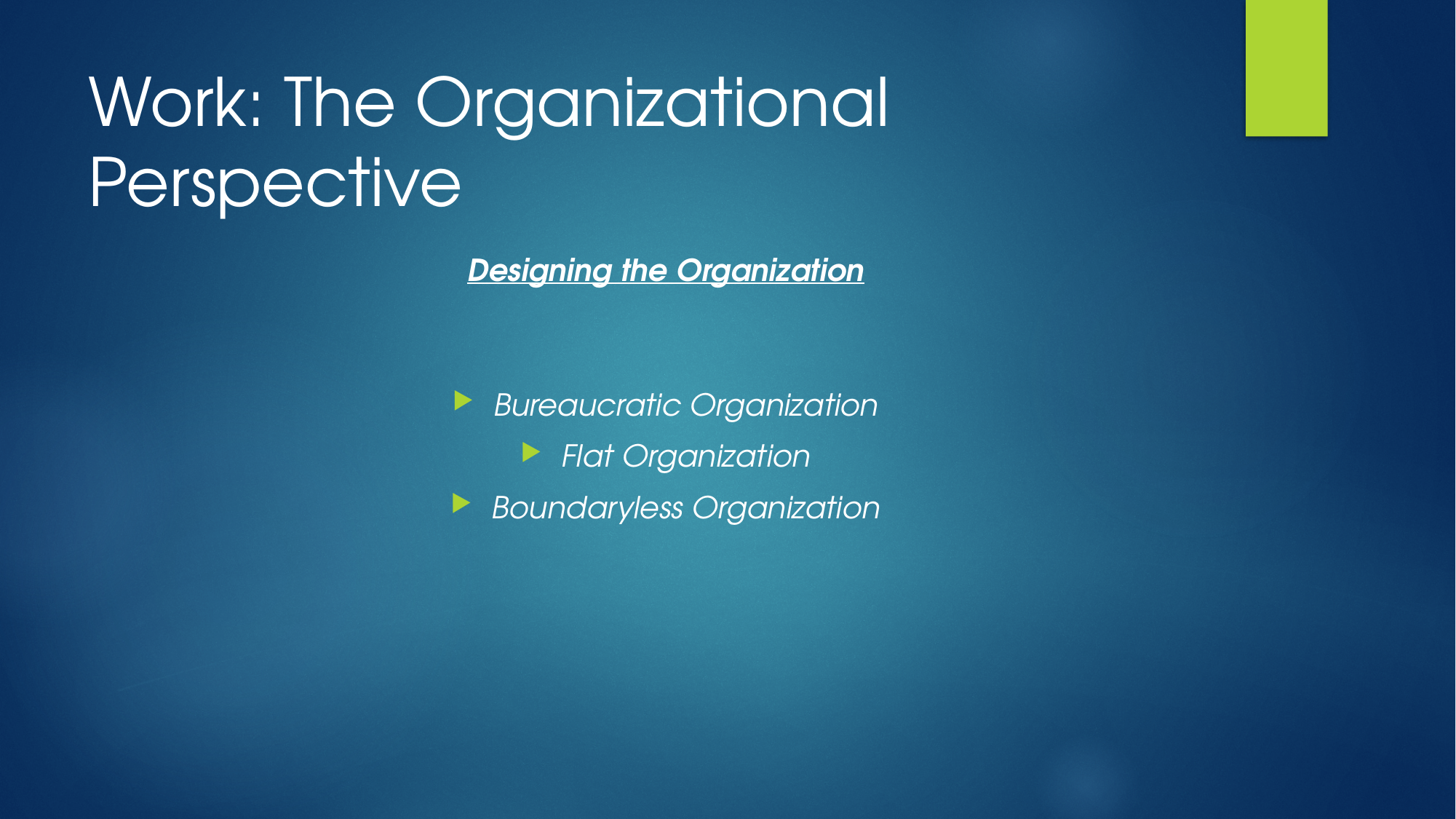

# Work: The Organizational Perspective
Designing the Organization

Bureaucratic Organization
Flat Organization
Boundaryless Organization